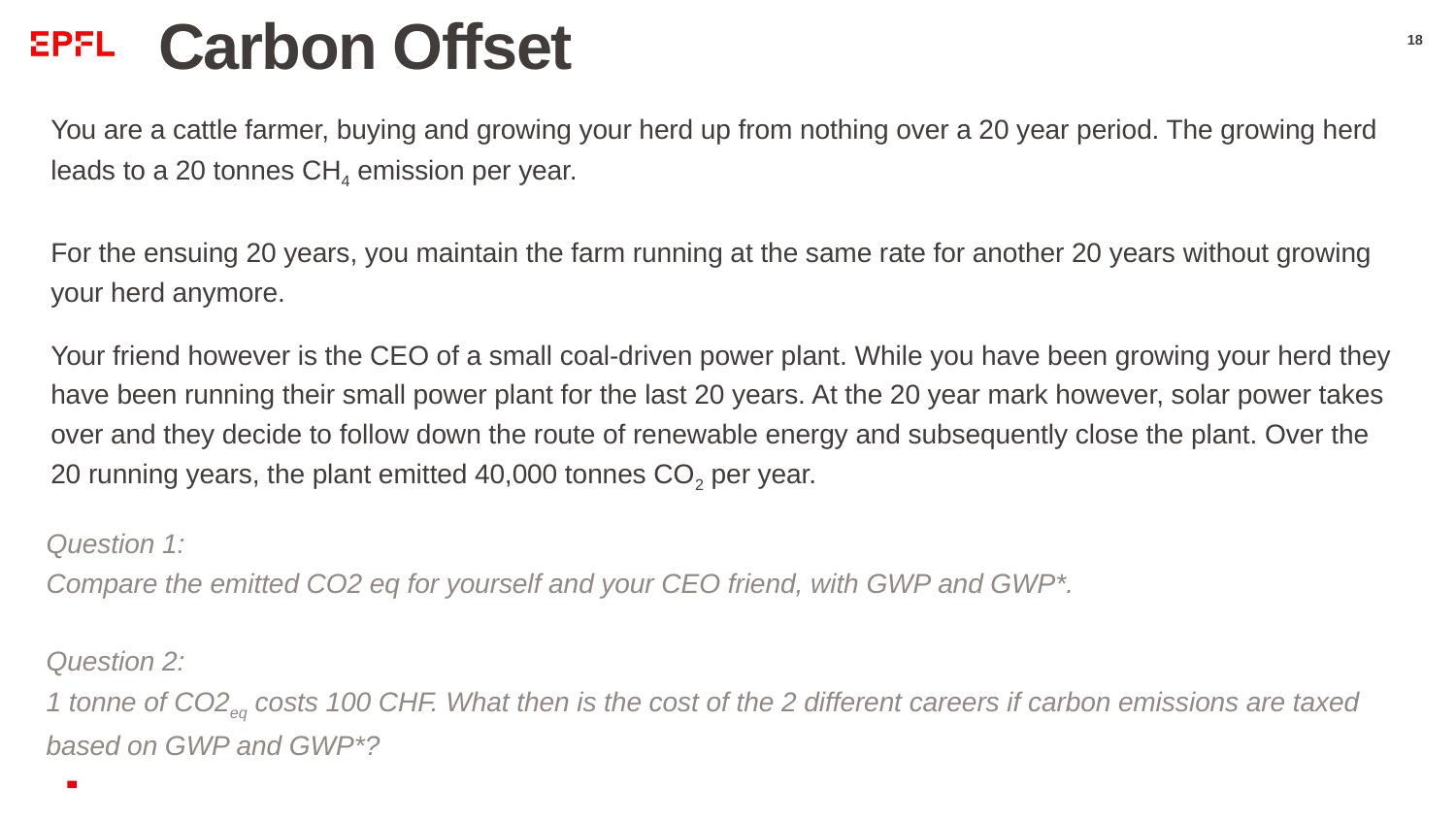

Carbon Offset
18
You are a cattle farmer, buying and growing your herd up from nothing over a 20 year period. The growing herd leads to a 20 tonnes CH4 emission per year.

For the ensuing 20 years, you maintain the farm running at the same rate for another 20 years without growing your herd anymore.
Your friend however is the CEO of a small coal-driven power plant. While you have been growing your herd they have been running their small power plant for the last 20 years. At the 20 year mark however, solar power takes over and they decide to follow down the route of renewable energy and subsequently close the plant. Over the 20 running years, the plant emitted 40,000 tonnes CO2 per year.
Question 1:
Compare the emitted CO2 eq for yourself and your CEO friend, with GWP and GWP*.

Question 2:
1 tonne of CO2eq costs 100 CHF. What then is the cost of the 2 different careers if carbon emissions are taxed based on GWP and GWP*?